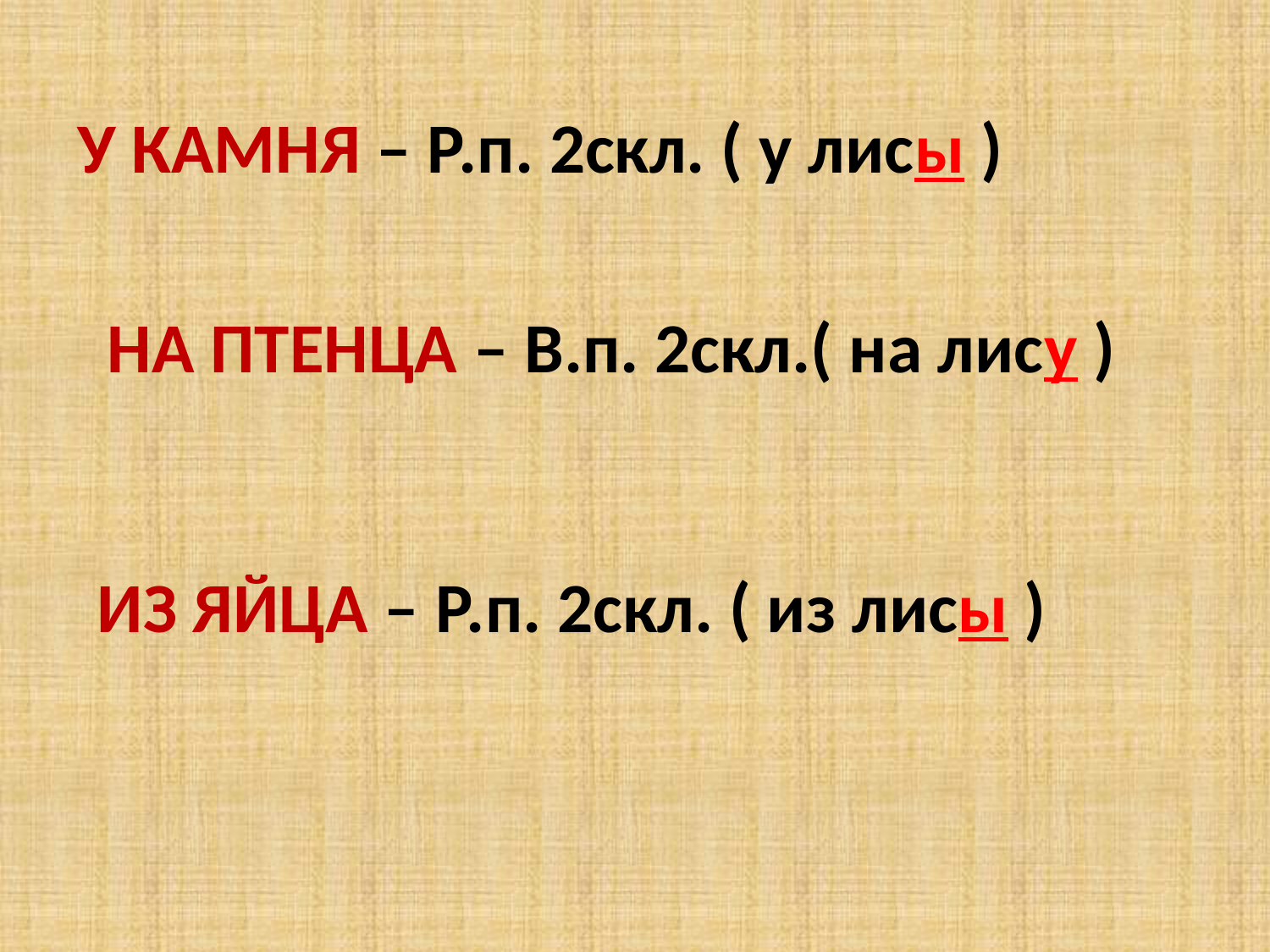

У КАМНЯ – Р.п. 2скл. ( у лисы )

НА ПТЕНЦА – В.п. 2скл.( на лису )

ИЗ ЯЙЦА – Р.п. 2скл. ( из лисы )